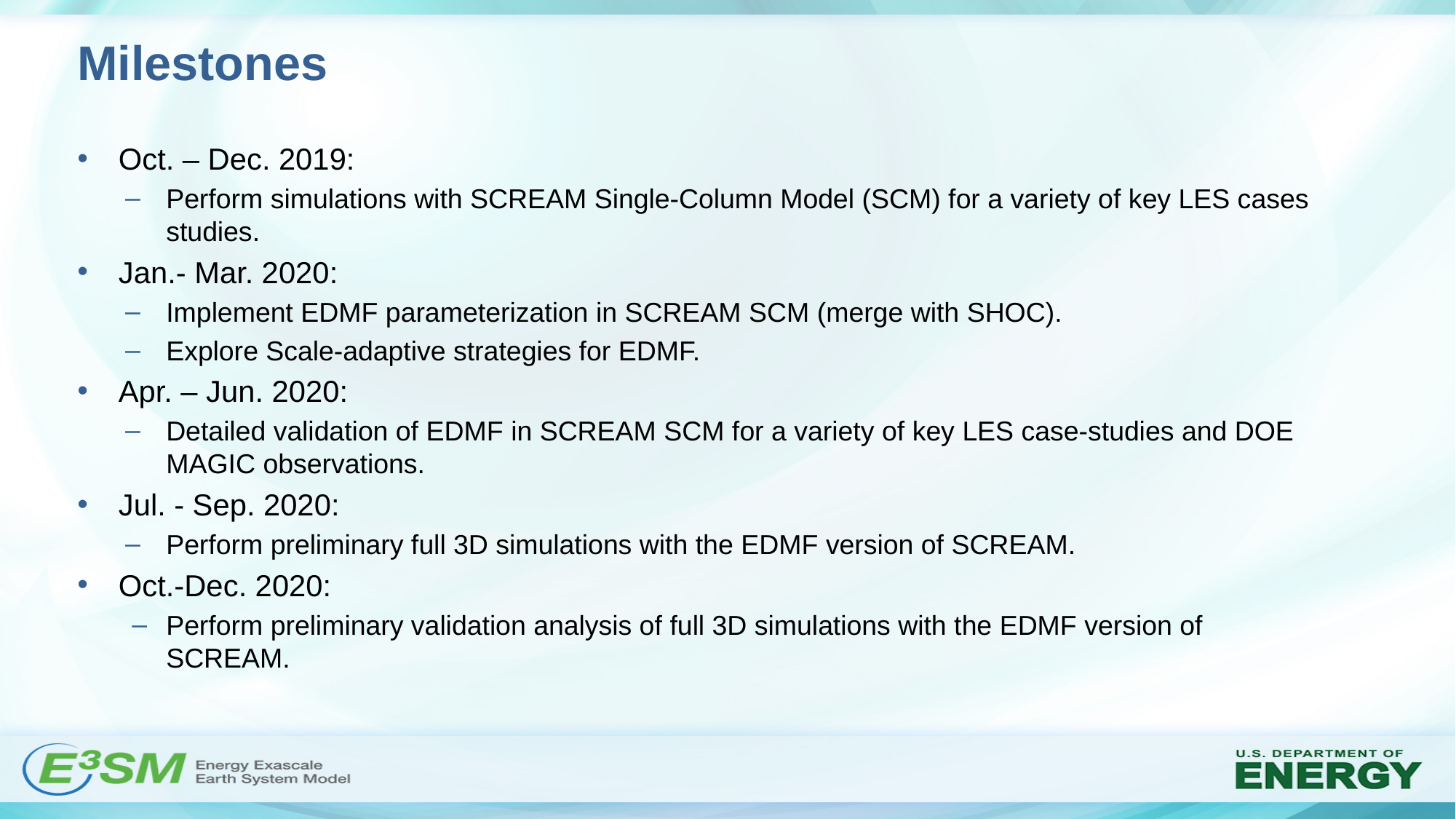

# Milestones
Oct. – Dec. 2019:
Perform simulations with SCREAM Single-Column Model (SCM) for a variety of key LES cases studies.
Jan.- Mar. 2020:
Implement EDMF parameterization in SCREAM SCM (merge with SHOC).
Explore Scale-adaptive strategies for EDMF.
Apr. – Jun. 2020:
Detailed validation of EDMF in SCREAM SCM for a variety of key LES case-studies and DOE MAGIC observations.
Jul. - Sep. 2020:
Perform preliminary full 3D simulations with the EDMF version of SCREAM.
Oct.-Dec. 2020:
Perform preliminary validation analysis of full 3D simulations with the EDMF version of SCREAM.